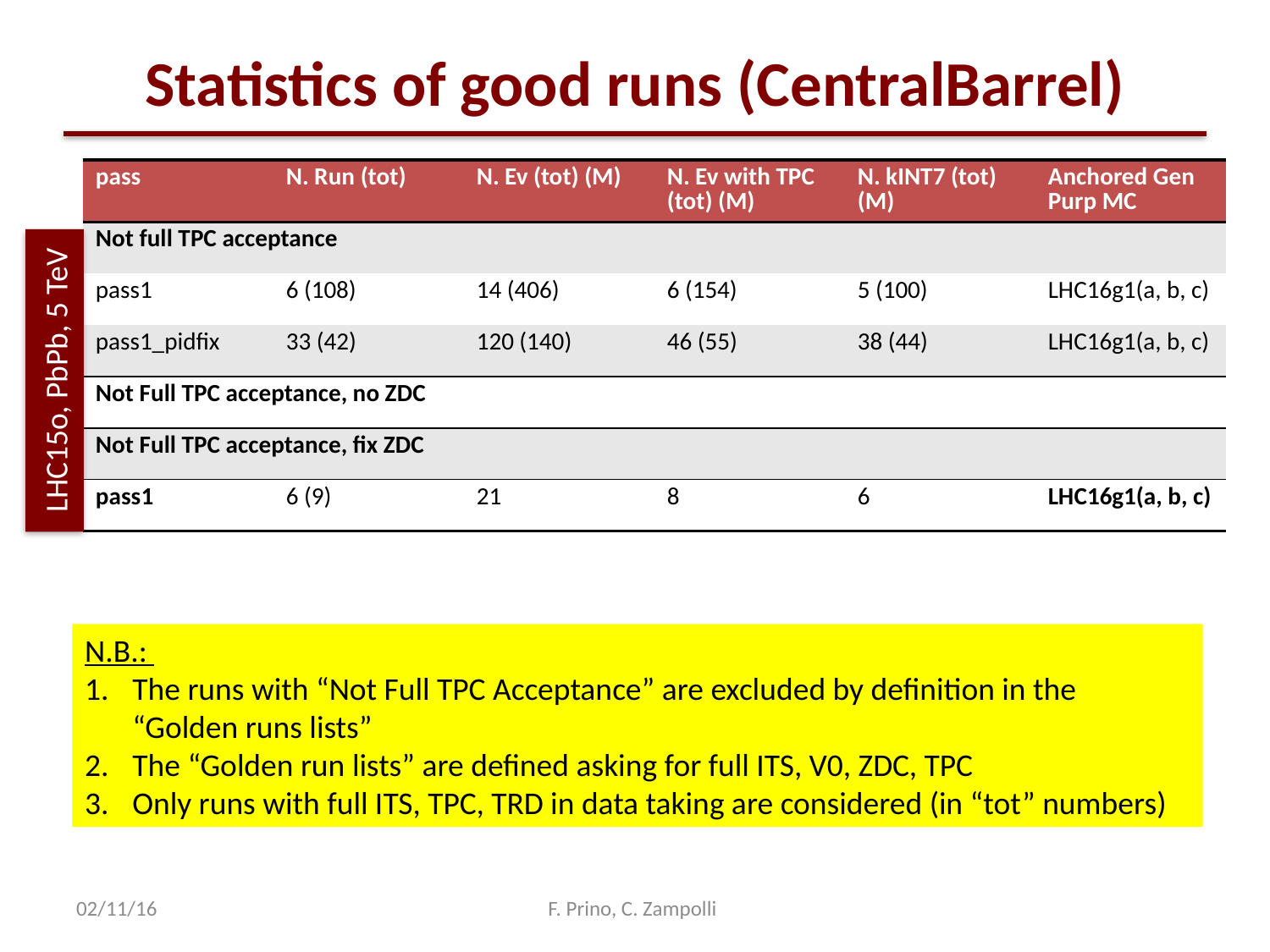

# Statistics of good runs (CentralBarrel)
| pass | N. Run (tot) | N. Ev (tot) (M) | N. Ev with TPC (tot) (M) | N. kINT7 (tot) (M) | Anchored Gen Purp MC |
| --- | --- | --- | --- | --- | --- |
| Not full TPC acceptance |  |  |  |  |  |
| pass1 | 6 (108) | 14 (406) | 6 (154) | 5 (100) | LHC16g1(a, b, c) |
| pass1\_pidfix | 33 (42) | 120 (140) | 46 (55) | 38 (44) | LHC16g1(a, b, c) |
| Not Full TPC acceptance, no ZDC |  |  |  |  |  |
| Not Full TPC acceptance, fix ZDC |  |  |  |  |  |
| pass1 | 6 (9) | 21 | 8 | 6 | LHC16g1(a, b, c) |
LHC15o, PbPb, 5 TeV
N.B.:
The runs with “Not Full TPC Acceptance” are excluded by definition in the “Golden runs lists”
The “Golden run lists” are defined asking for full ITS, V0, ZDC, TPC
Only runs with full ITS, TPC, TRD in data taking are considered (in “tot” numbers)
02/11/16
F. Prino, C. Zampolli